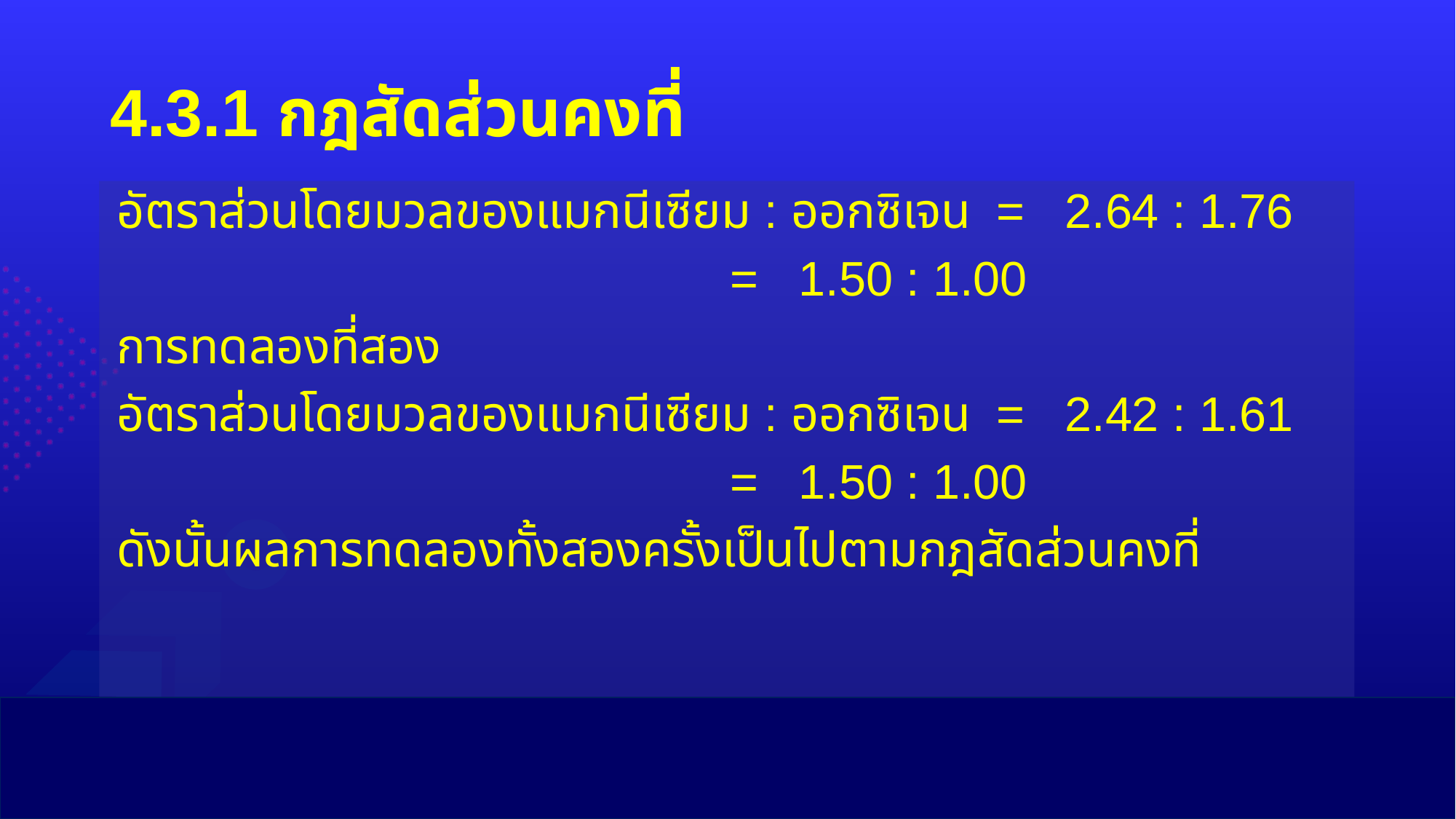

# 4.3.1 กฎสัดส่วนคงที่
อัตราส่วนโดยมวลของแมกนีเซียม : ออกซิเจน  =   2.64 : 1.76
 					     =   1.50 : 1.00
การทดลองที่สอง
อัตราส่วนโดยมวลของแมกนีเซียม : ออกซิเจน  =   2.42 : 1.61
   					     =   1.50 : 1.00
ดังนั้นผลการทดลองทั้งสองครั้งเป็นไปตามกฎสัดส่วนคงที่

34